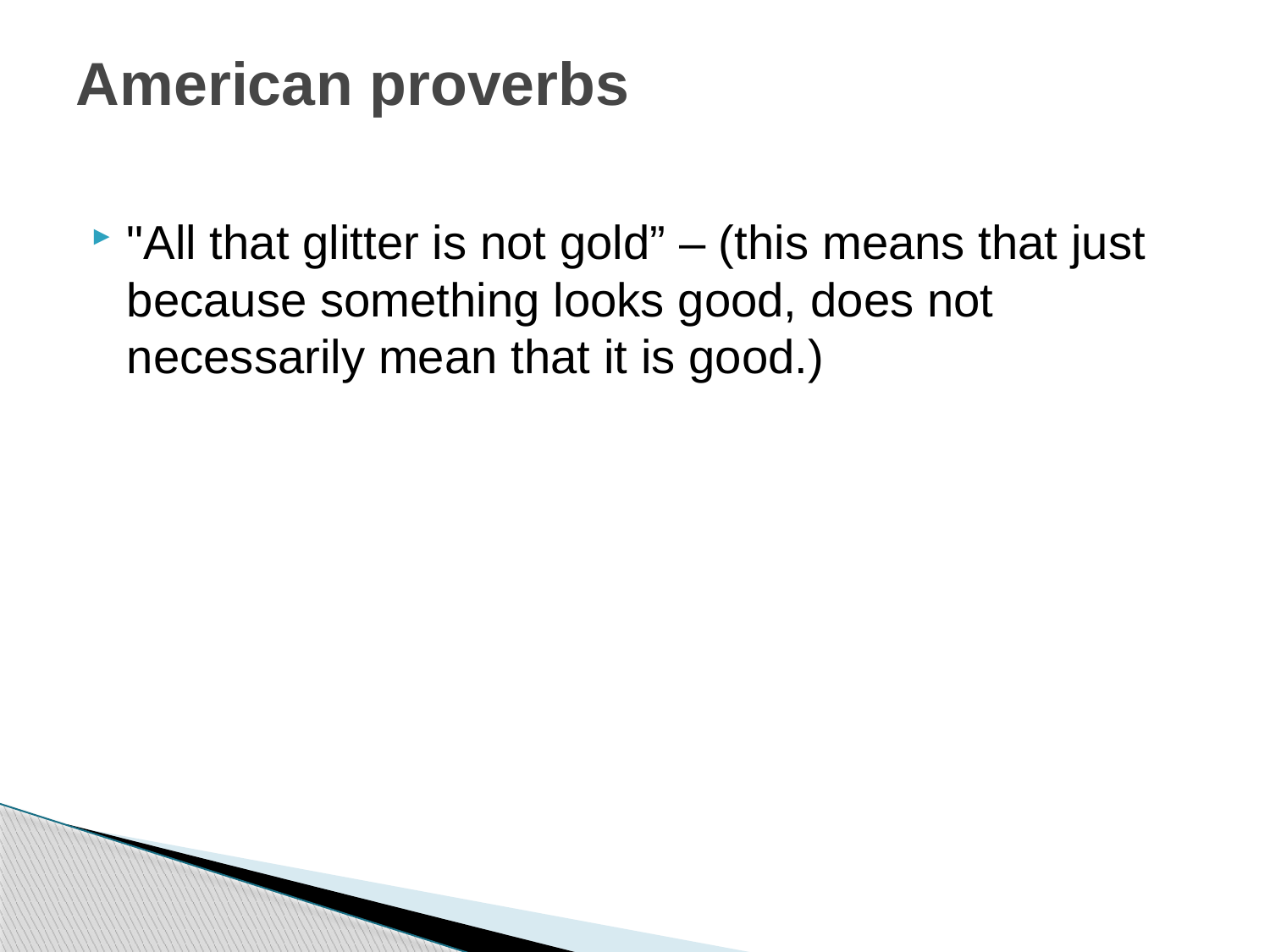

# American proverbs
"All that glitter is not gold” – (this means that just because something looks good, does not necessarily mean that it is good.)